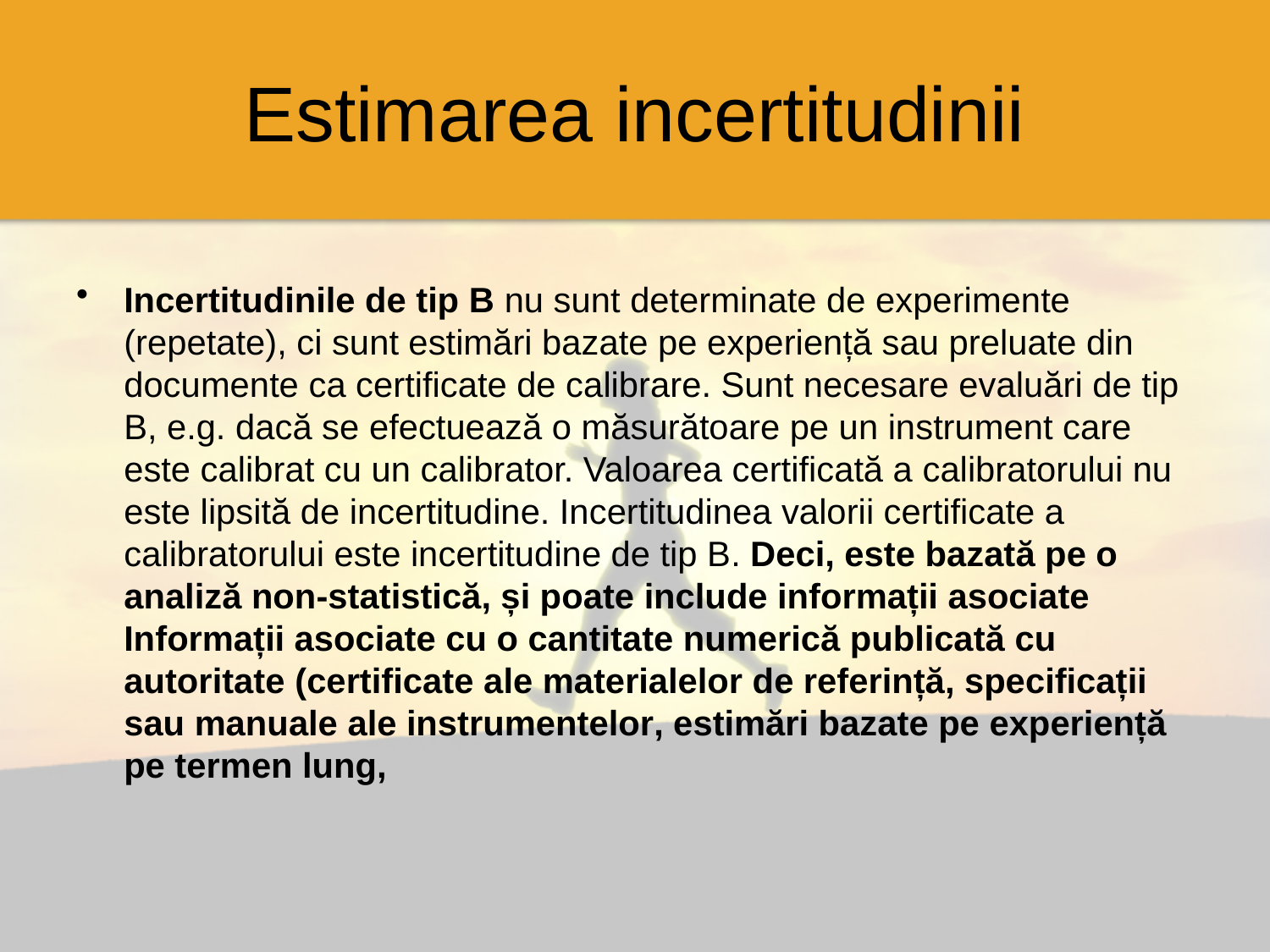

# Estimarea incertitudinii
Incertitudinile de tip B nu sunt determinate de experimente (repetate), ci sunt estimări bazate pe experiență sau preluate din documente ca certificate de calibrare. Sunt necesare evaluări de tip B, e.g. dacă se efectuează o măsurătoare pe un instrument care este calibrat cu un calibrator. Valoarea certificată a calibratorului nu este lipsită de incertitudine. Incertitudinea valorii certificate a calibratorului este incertitudine de tip B. Deci, este bazată pe o analiză non-statistică, și poate include informații asociate Informații asociate cu o cantitate numerică publicată cu autoritate (certificate ale materialelor de referință, specificații sau manuale ale instrumentelor, estimări bazate pe experiență pe termen lung,